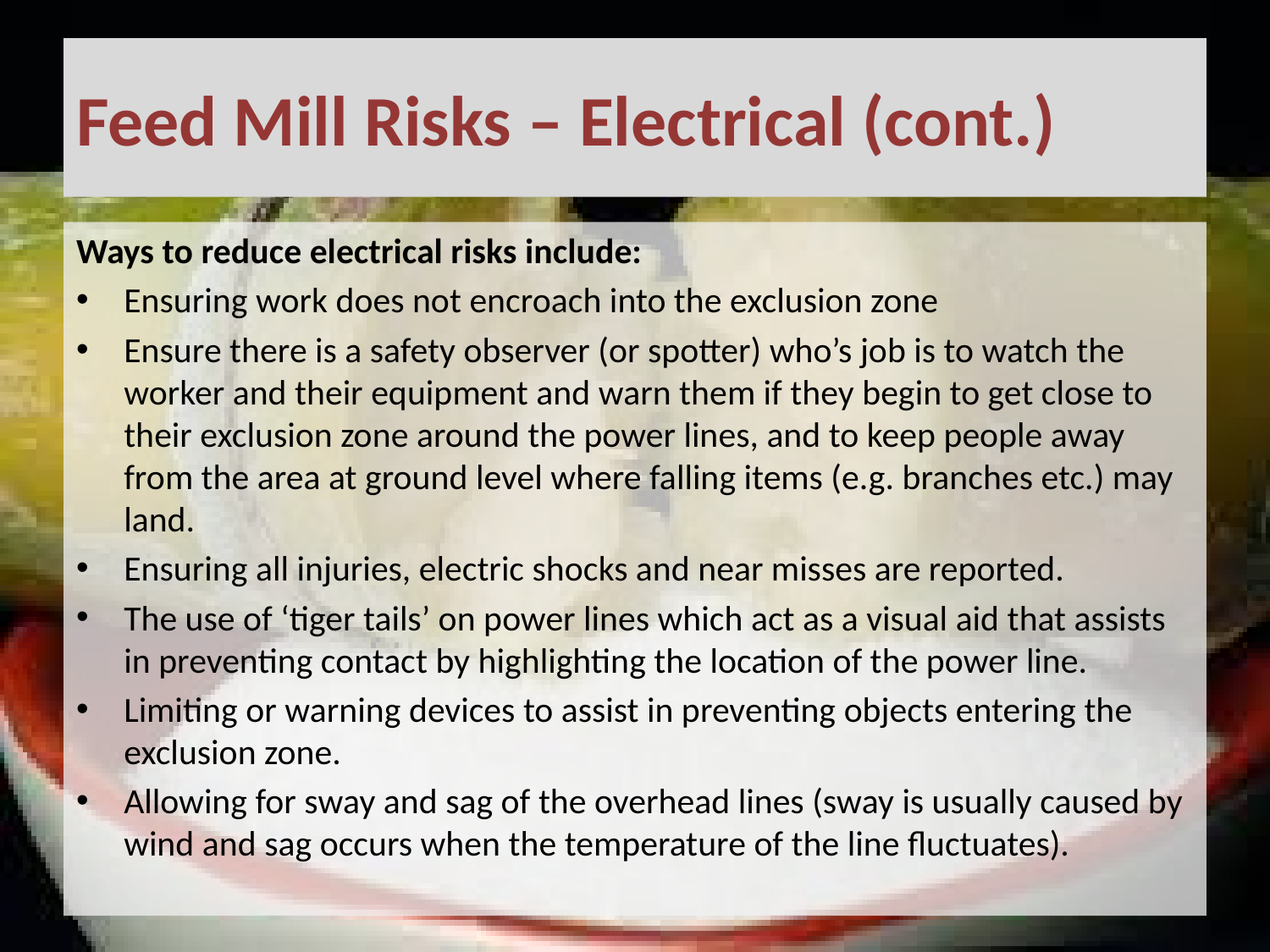

# Feed Mill Risks – Electrical (cont.)
Ways to reduce electrical risks include:
Ensuring work does not encroach into the exclusion zone
Ensure there is a safety observer (or spotter) who’s job is to watch the worker and their equipment and warn them if they begin to get close to their exclusion zone around the power lines, and to keep people away from the area at ground level where falling items (e.g. branches etc.) may land.
Ensuring all injuries, electric shocks and near misses are reported.
The use of ‘tiger tails’ on power lines which act as a visual aid that assists in preventing contact by highlighting the location of the power line.
Limiting or warning devices to assist in preventing objects entering the exclusion zone.
Allowing for sway and sag of the overhead lines (sway is usually caused by wind and sag occurs when the temperature of the line fluctuates).